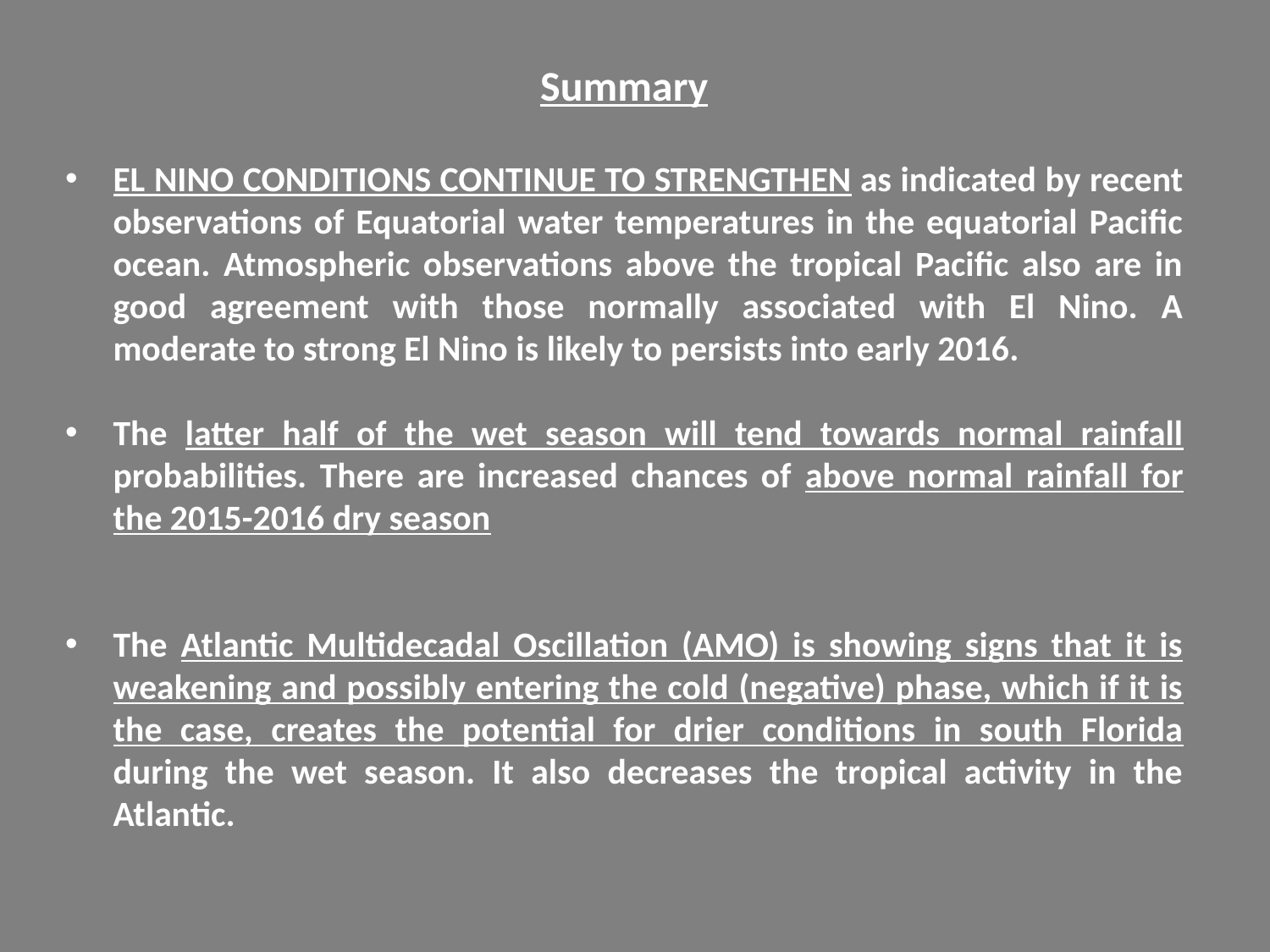

Summary

EL NINO CONDITIONS CONTINUE TO STRENGTHEN as indicated by recent observations of Equatorial water temperatures in the equatorial Pacific ocean. Atmospheric observations above the tropical Pacific also are in good agreement with those normally associated with El Nino. A moderate to strong El Nino is likely to persists into early 2016.

The latter half of the wet season will tend towards normal rainfall probabilities. There are increased chances of above normal rainfall for the 2015-2016 dry season

The Atlantic Multidecadal Oscillation (AMO) is showing signs that it is weakening and possibly entering the cold (negative) phase, which if it is the case, creates the potential for drier conditions in south Florida during the wet season. It also decreases the tropical activity in the Atlantic.